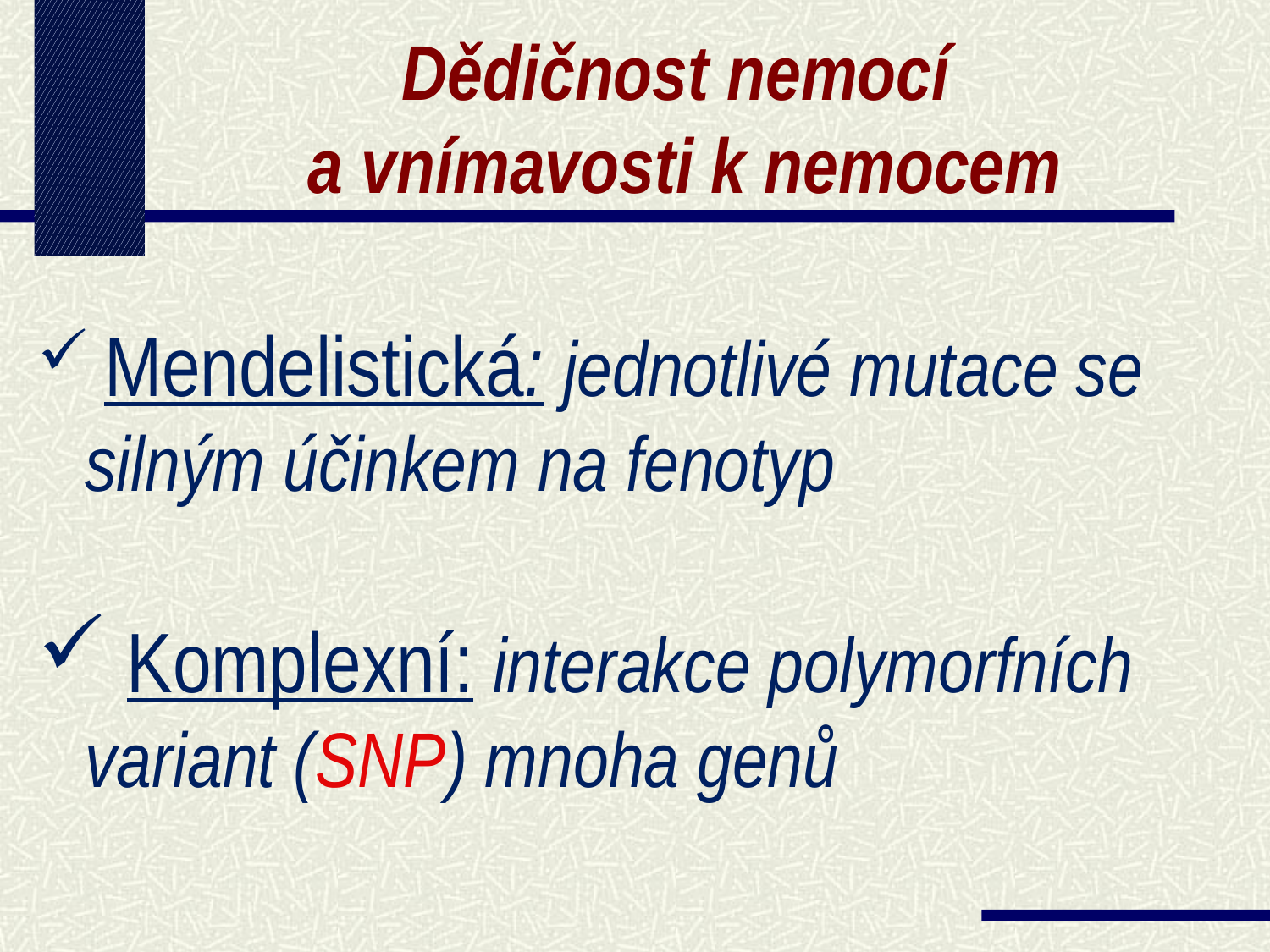

Dědičnost nemocí
a vnímavosti k nemocem
 Mendelistická: jednotlivé mutace se silným účinkem na fenotyp

 Komplexní: interakce polymorfních variant (SNP) mnoha genů